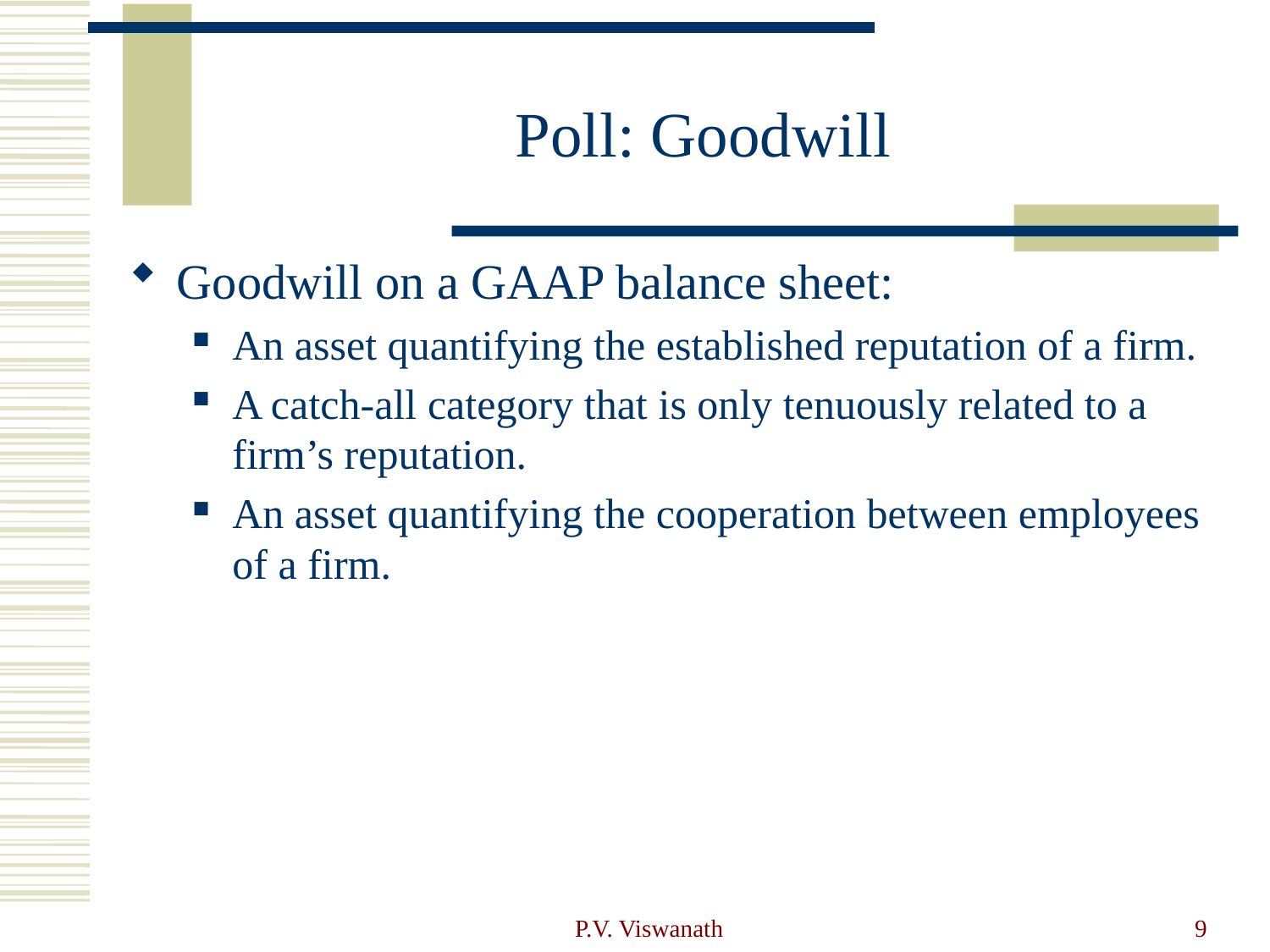

# Poll: Goodwill
Goodwill on a GAAP balance sheet:
An asset quantifying the established reputation of a firm.
A catch-all category that is only tenuously related to a firm’s reputation.
An asset quantifying the cooperation between employees of a firm.

P.V. Viswanath
9